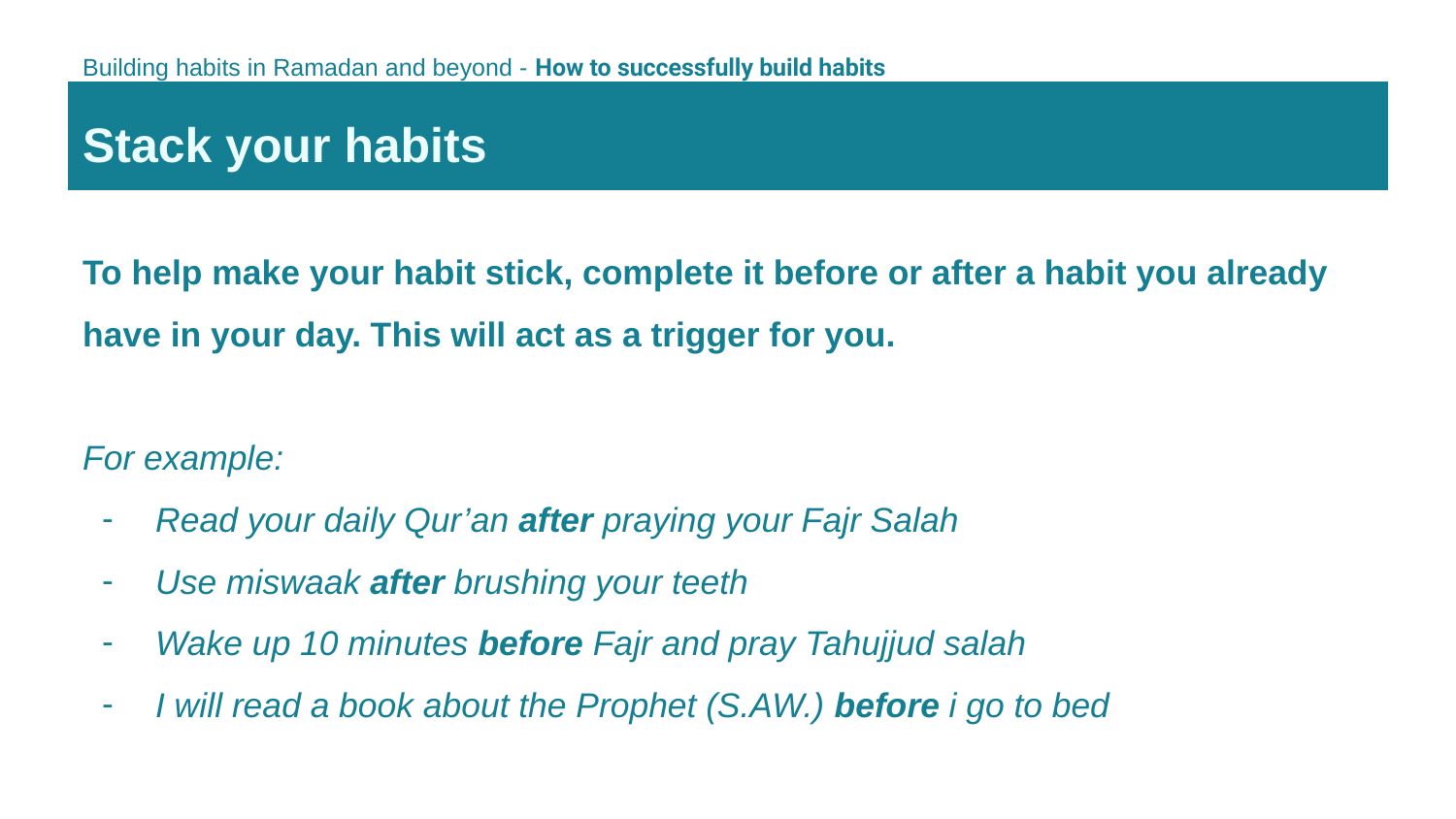

Building habits in Ramadan and beyond - How to successfully build habits

Stack your habits
To help make your habit stick, complete it before or after a habit you already have in your day. This will act as a trigger for you.

For example:
Read your daily Qur’an after praying your Fajr Salah
Use miswaak after brushing your teeth
Wake up 10 minutes before Fajr and pray Tahujjud salah
I will read a book about the Prophet (S.AW.) before i go to bed